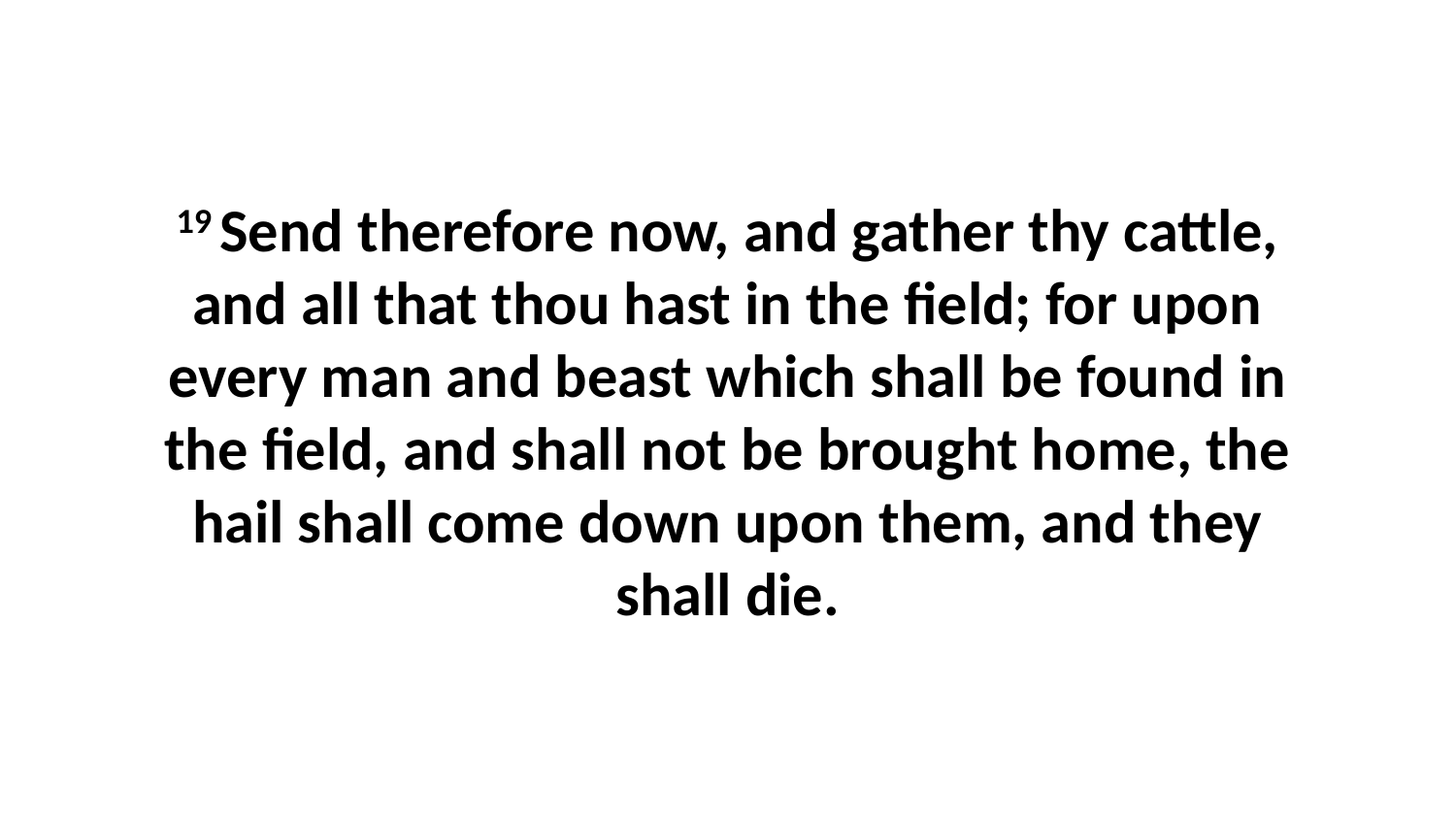

19 Send therefore now, and gather thy cattle, and all that thou hast in the field; for upon every man and beast which shall be found in the field, and shall not be brought home, the hail shall come down upon them, and they shall die.